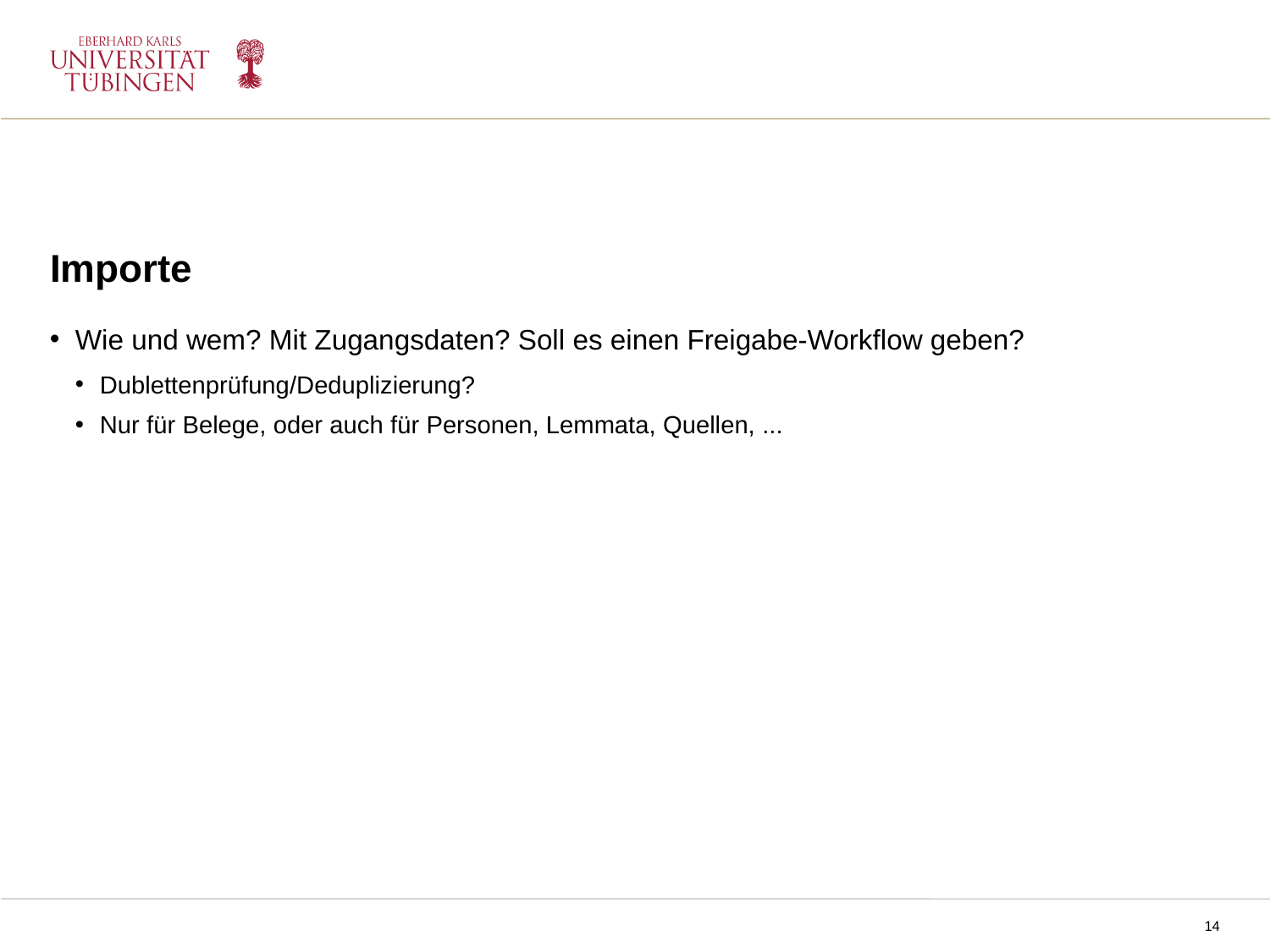

Importe
Wie und wem? Mit Zugangsdaten? Soll es einen Freigabe-Workflow geben?
Dublettenprüfung/Deduplizierung?
Nur für Belege, oder auch für Personen, Lemmata, Quellen, ...

NPPM